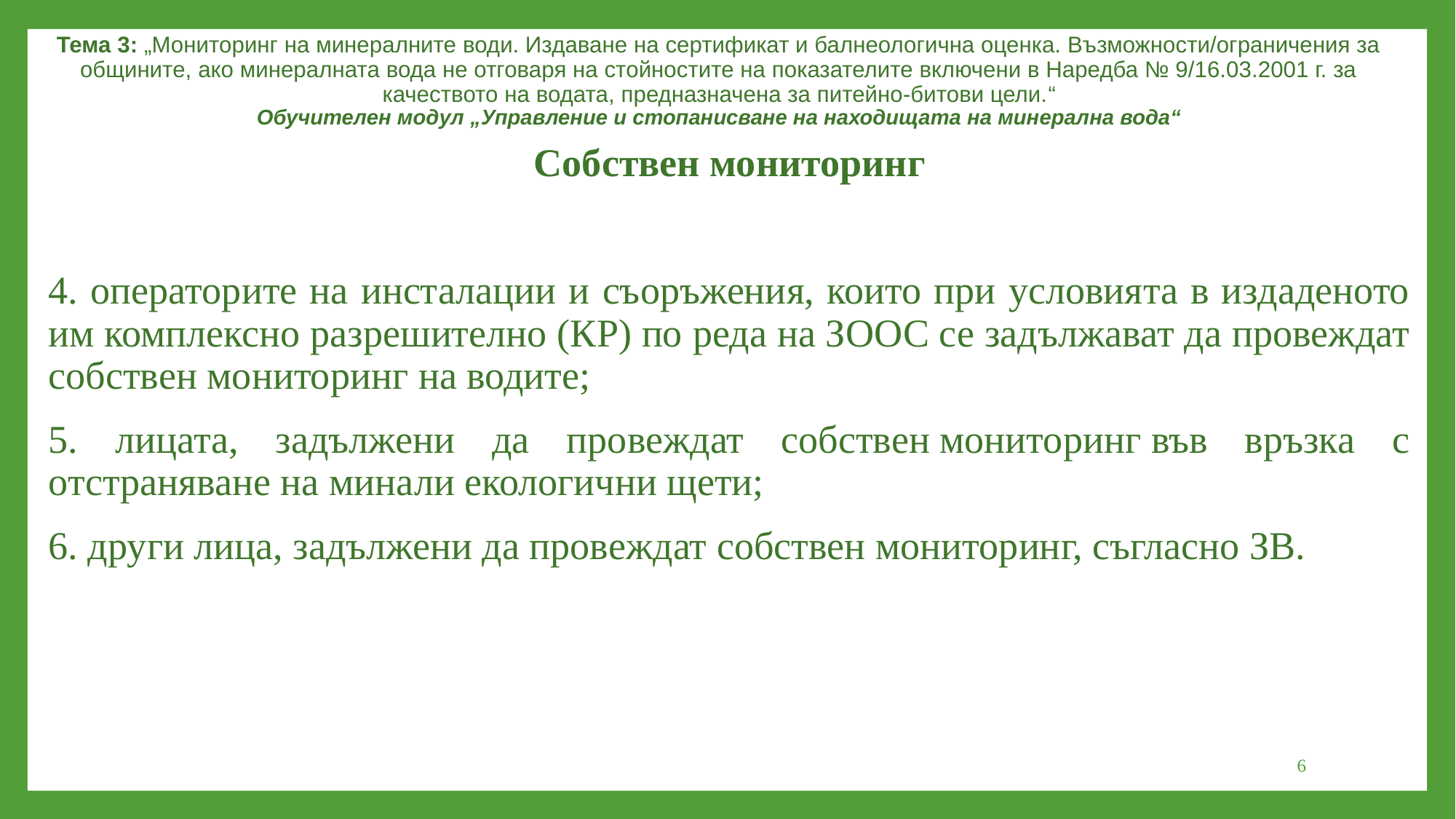

Тема 3: „Мониторинг на минералните води. Издаване на сертификат и балнеологична оценка. Възможности/ограничения за общините, ако минералната вода не отговаря на стойностите на показателите включени в Наредба № 9/16.03.2001 г. за качеството на водата, предназначена за питейно-битови цели.“
Обучителен модул „Управление и стопанисване на находищата на минерална вода“
Собствен мониторинг

4. операторите на инсталации и съоръжения, които при условията в издаденото им комплексно разрешително (КР) по реда на ЗООС се задължават да провеждат собствен мониторинг на водите;
5. лицата, задължени да провеждат собствен мониторинг във връзка с отстраняване на минали екологични щети;
6. други лица, задължени да провеждат собствен мониторинг, съгласно ЗВ.

6